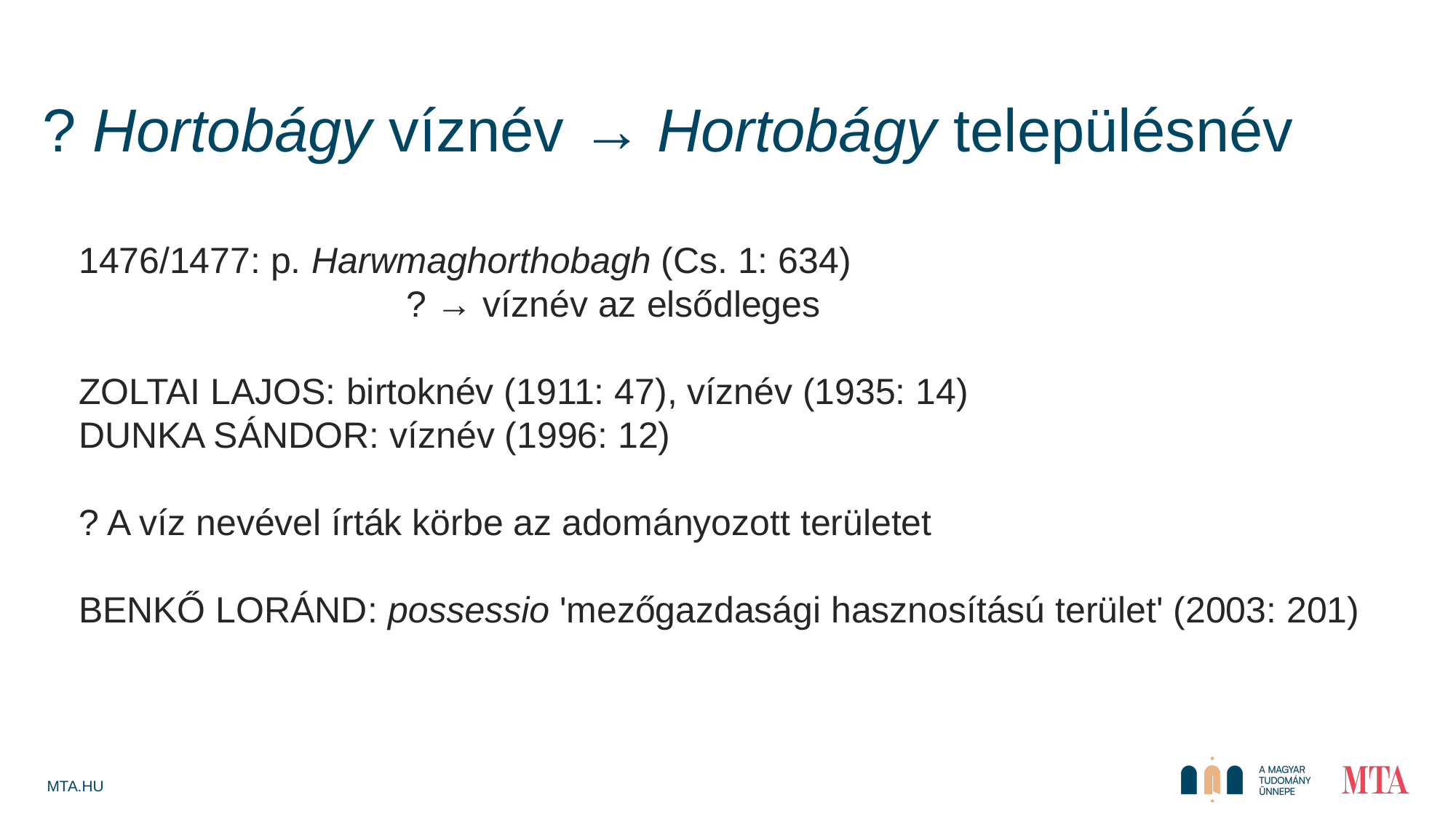

? Hortobágy víznév → Hortobágy településnév
1476/1477: p. Harwmaghorthobagh (Cs. 1: 634)
  			? → víznév az elsődleges

Zoltai Lajos: birtoknév (1911: 47), víznév (1935: 14)
Dunka Sándor: víznév (1996: 12)

? A víz nevével írták körbe az adományozott területet

Benkő Loránd: possessio 'mezőgazdasági hasznosítású terület' (2003: 201)